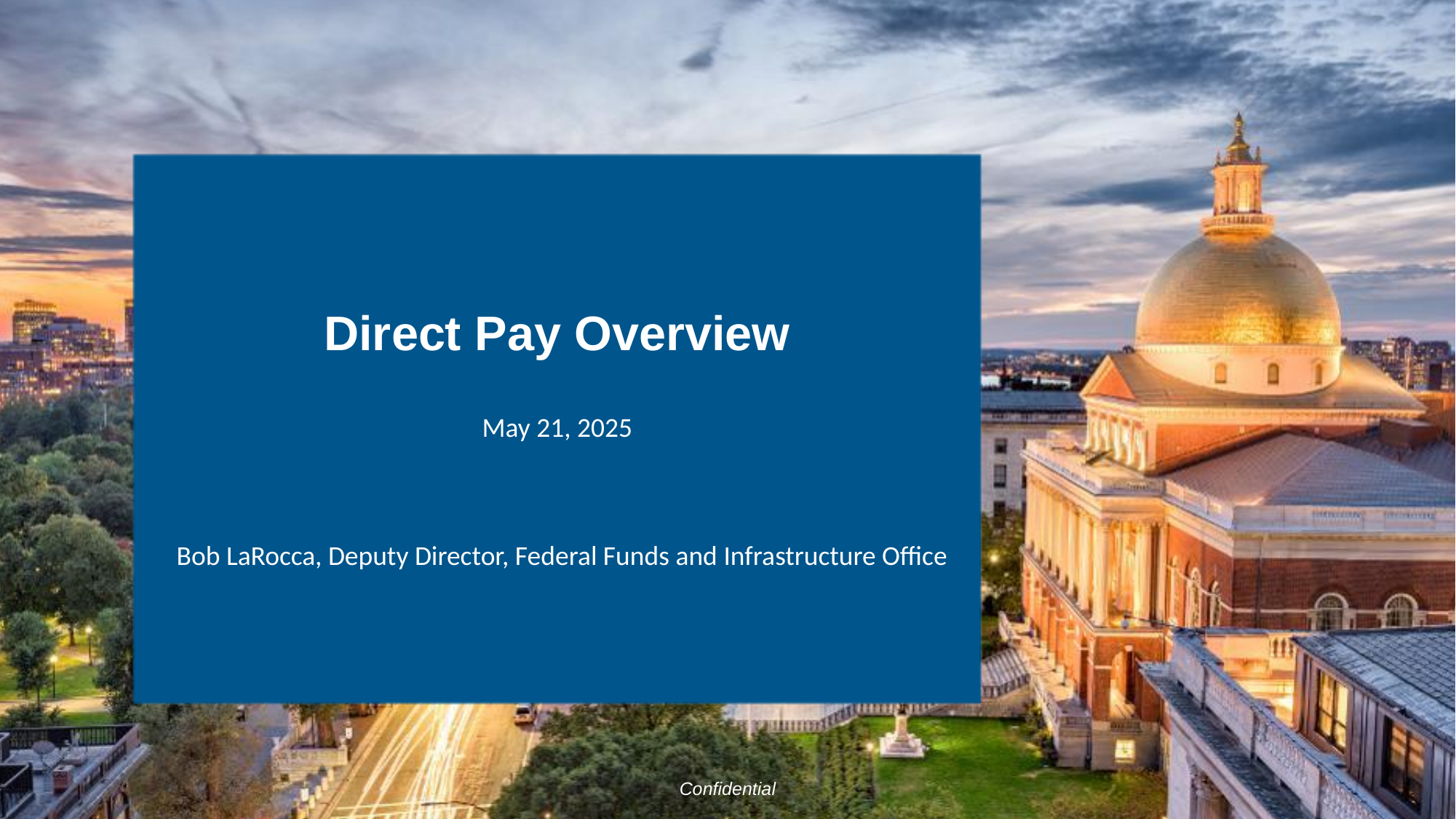

Direct Pay Overview
May 21, 2025

Bob LaRocca, Deputy Director, Federal Funds and Infrastructure Office